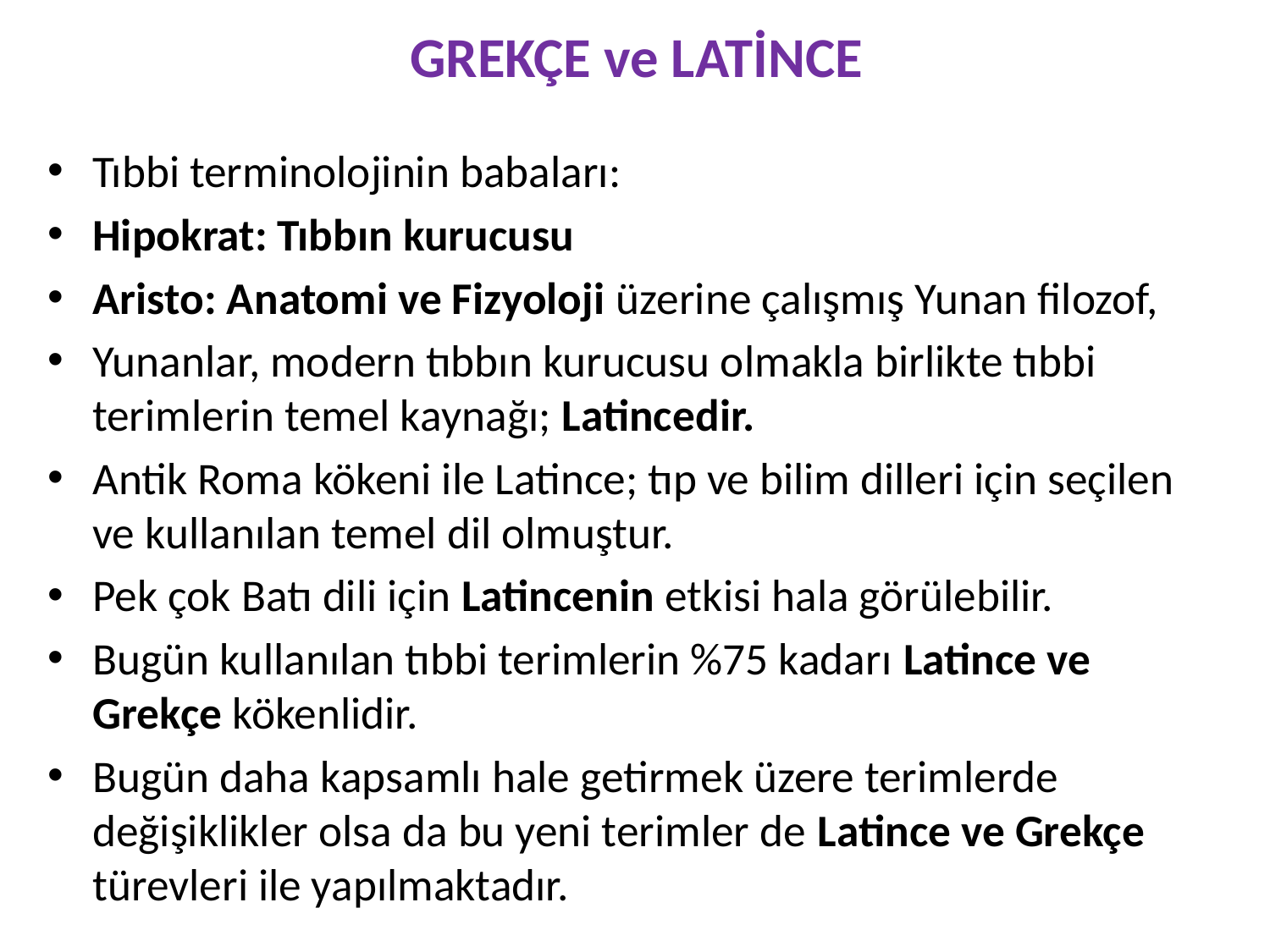

# GREKÇE ve LATİNCE
Tıbbi terminolojinin babaları:
Hipokrat: Tıbbın kurucusu
Aristo: Anatomi ve Fizyoloji üzerine çalışmış Yunan filozof,
Yunanlar, modern tıbbın kurucusu olmakla birlikte tıbbi terimlerin temel kaynağı; Latincedir.
Antik Roma kökeni ile Latince; tıp ve bilim dilleri için seçilen ve kullanılan temel dil olmuştur.
Pek çok Batı dili için Latincenin etkisi hala görülebilir.
Bugün kullanılan tıbbi terimlerin %75 kadarı Latince ve Grekçe kökenlidir.
Bugün daha kapsamlı hale getirmek üzere terimlerde değişiklikler olsa da bu yeni terimler de Latince ve Grekçe türevleri ile yapılmaktadır.